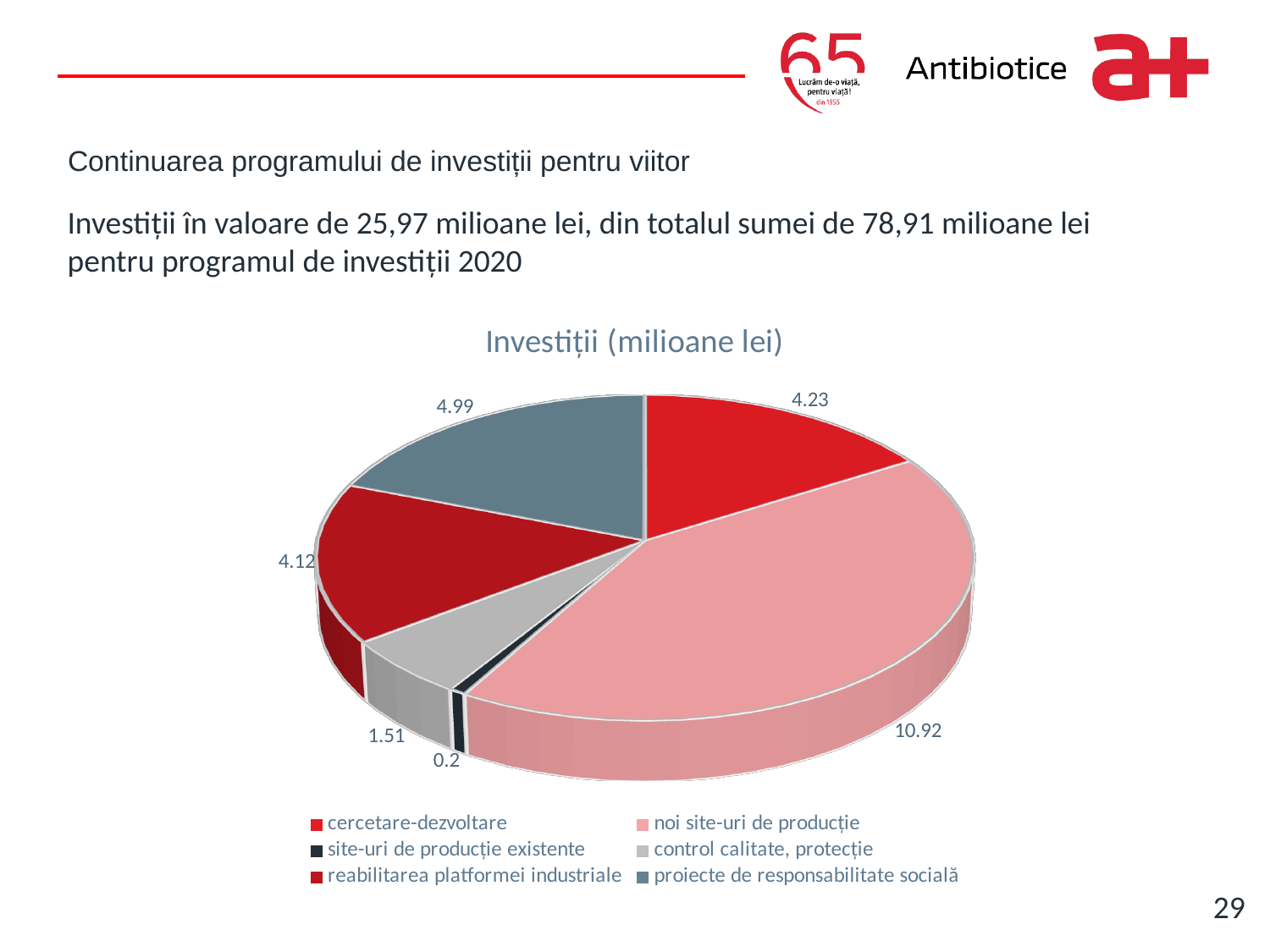

Write it here
# Continuarea programului de investiții pentru viitor
Investiții în valoare de 25,97 milioane lei, din totalul sumei de 78,91 milioane lei pentru programul de investiții 2020

[unsupported chart]

29